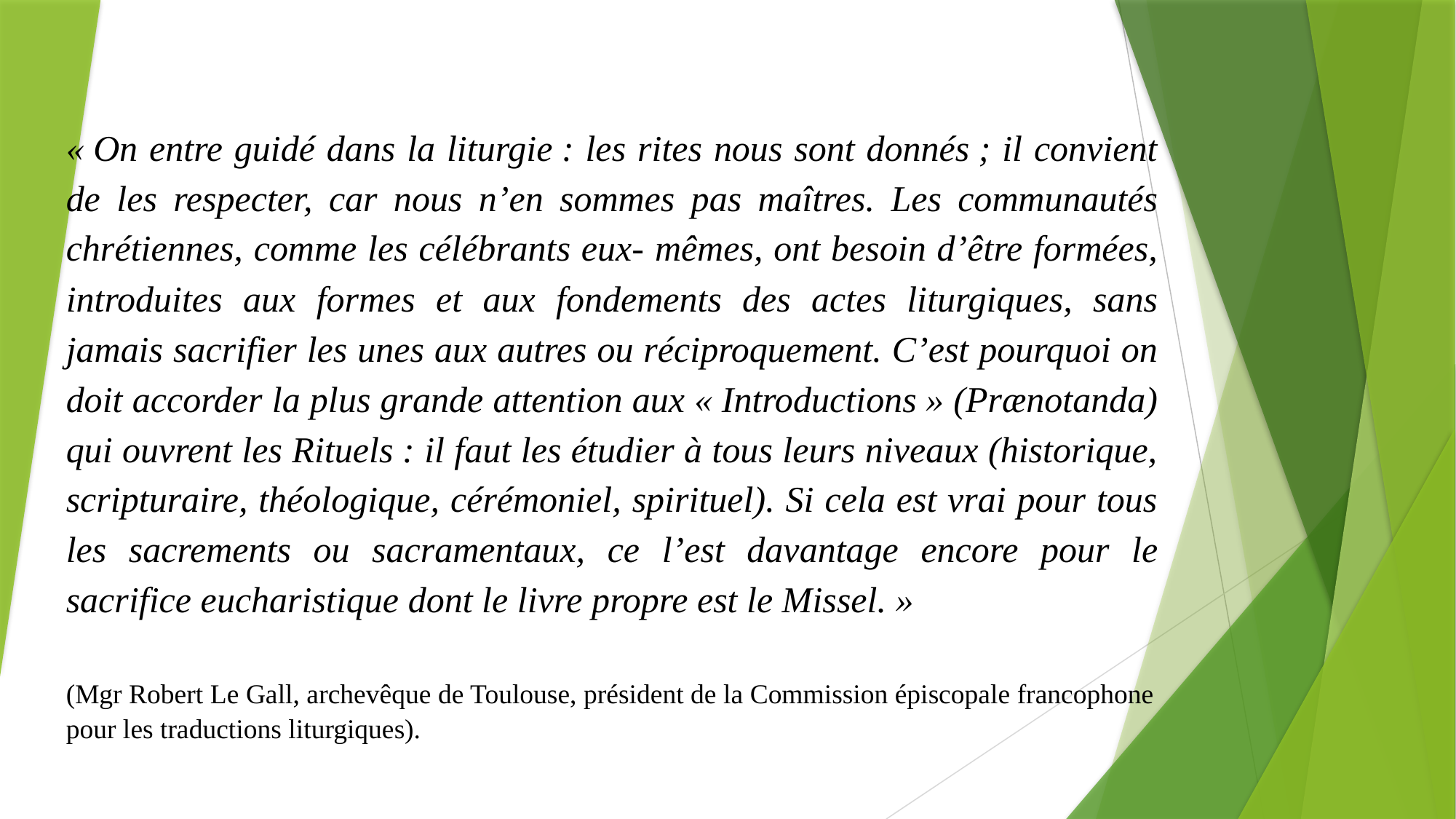

« On entre guidé dans la liturgie : les rites nous sont donnés ; il convient de les respecter, car nous n’en sommes pas maîtres. Les communautés chrétiennes, comme les célébrants eux- mêmes, ont besoin d’être formées, introduites aux formes et aux fondements des actes liturgiques, sans jamais sacrifier les unes aux autres ou réciproquement. C’est pourquoi on doit accorder la plus grande attention aux « Introductions » (Prænotanda) qui ouvrent les Rituels : il faut les étudier à tous leurs niveaux (historique, scripturaire, théologique, cérémoniel, spirituel). Si cela est vrai pour tous les sacrements ou sacramentaux, ce l’est davantage encore pour le sacrifice eucharistique dont le livre propre est le Missel. »

(Mgr Robert Le Gall, archevêque de Toulouse, président de la Commission épiscopale francophone pour les traductions liturgiques).